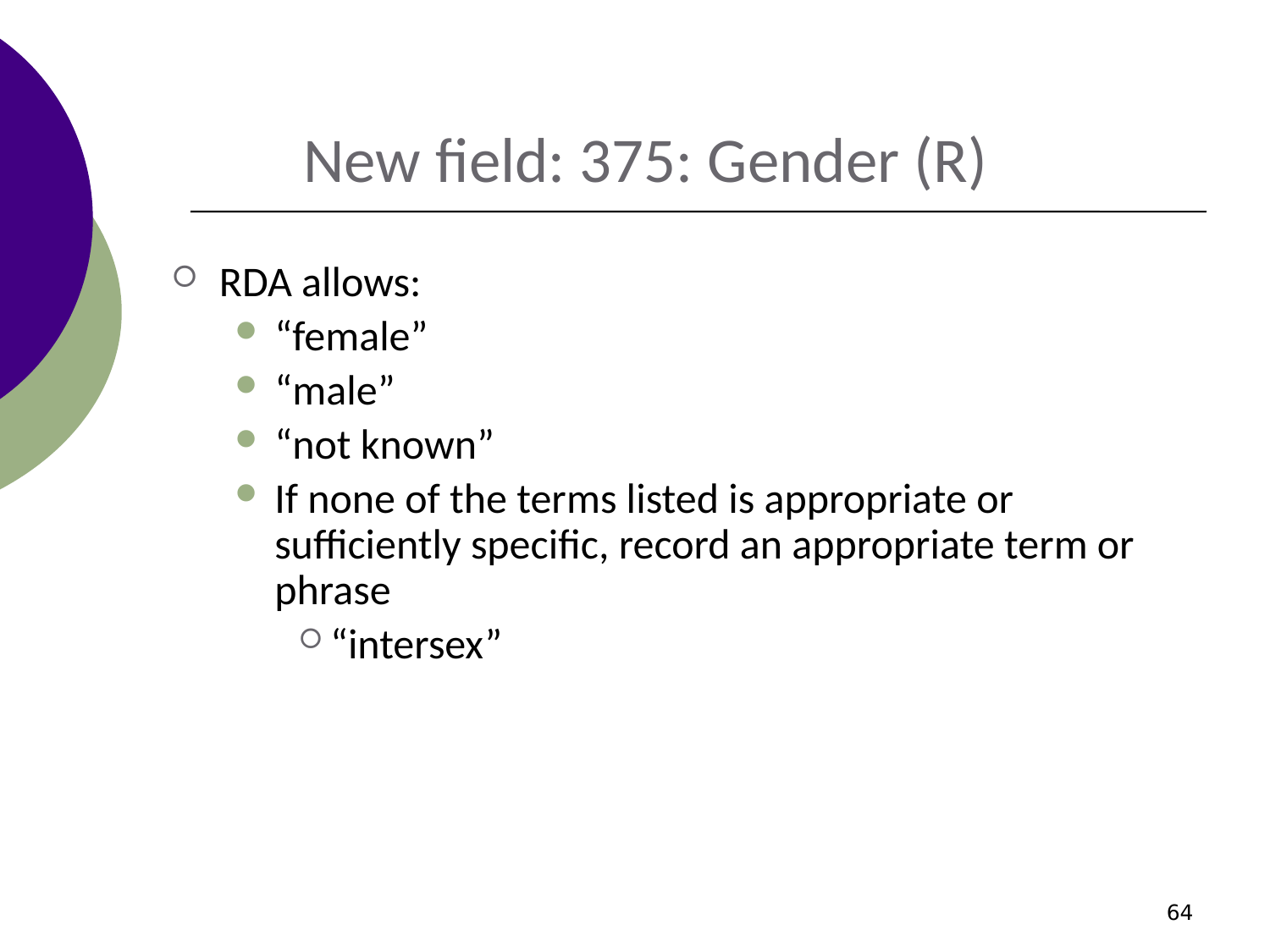

New field: 375: Gender (R)
RDA allows:
“female”
“male”
“not known”
If none of the terms listed is appropriate or sufficiently specific, record an appropriate term or phrase
“intersex”

64